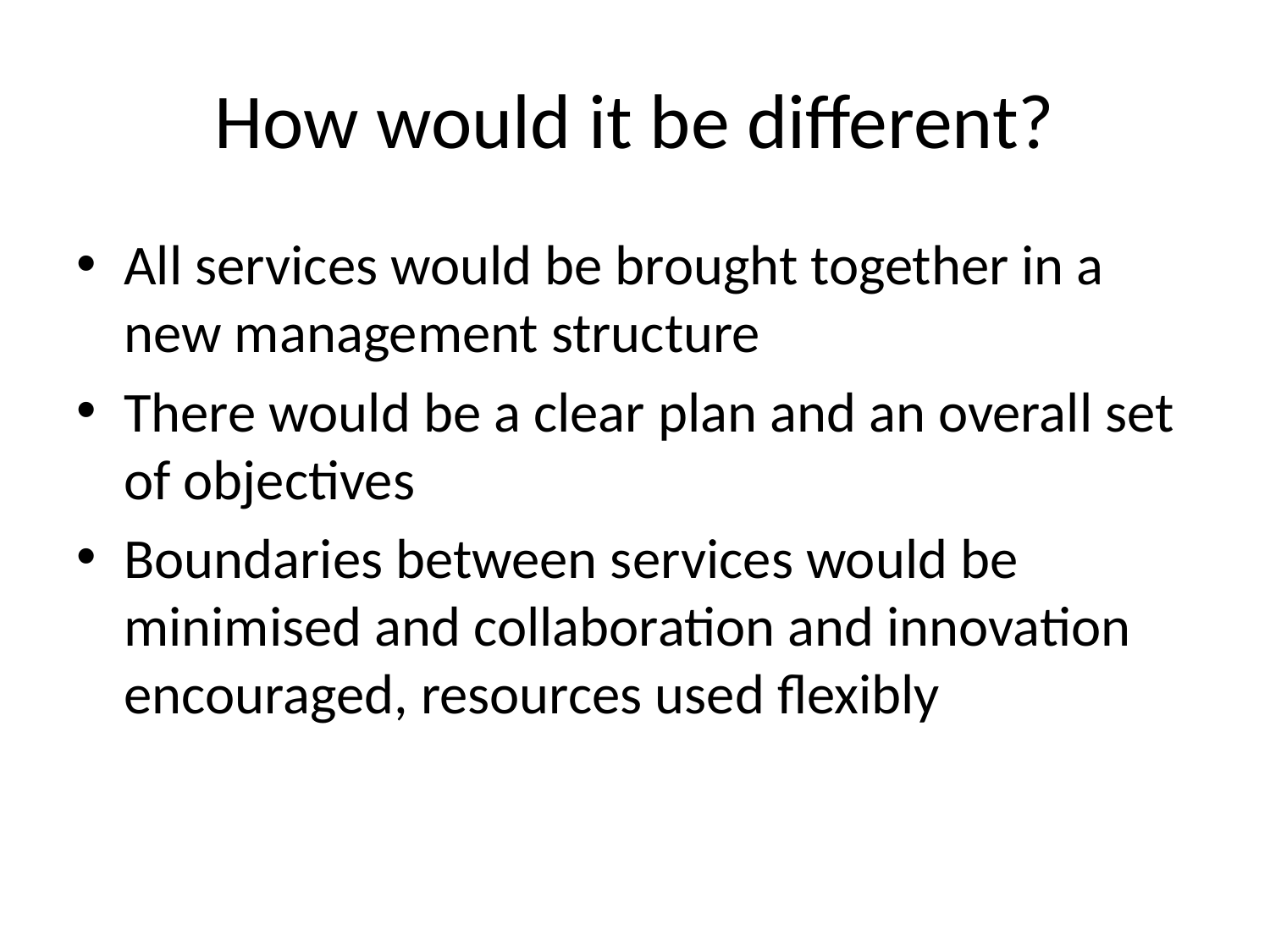

# How would it be different?
All services would be brought together in a new management structure
There would be a clear plan and an overall set of objectives
Boundaries between services would be minimised and collaboration and innovation encouraged, resources used flexibly